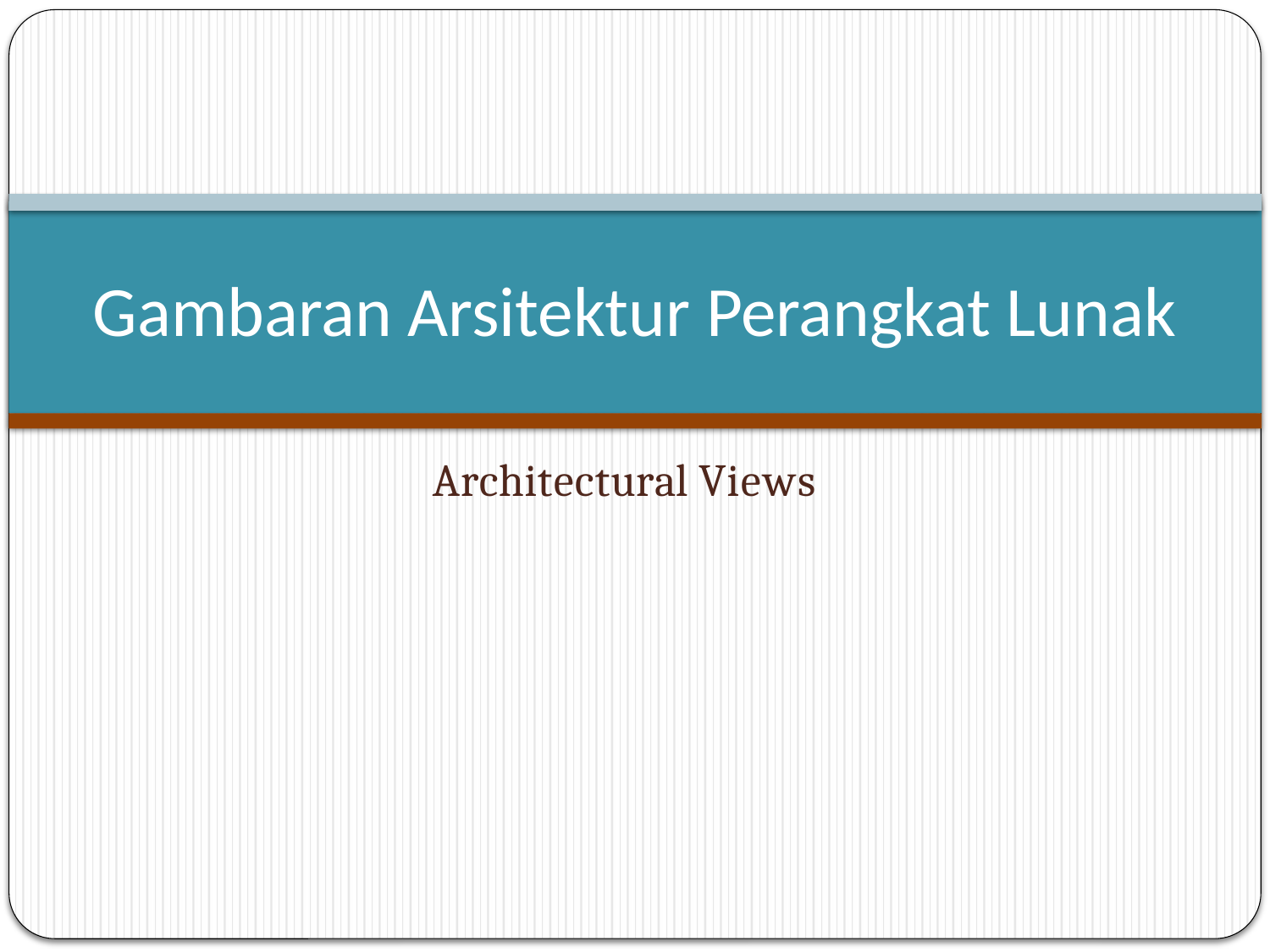

# Gambaran Arsitektur Perangkat Lunak
Architectural Views